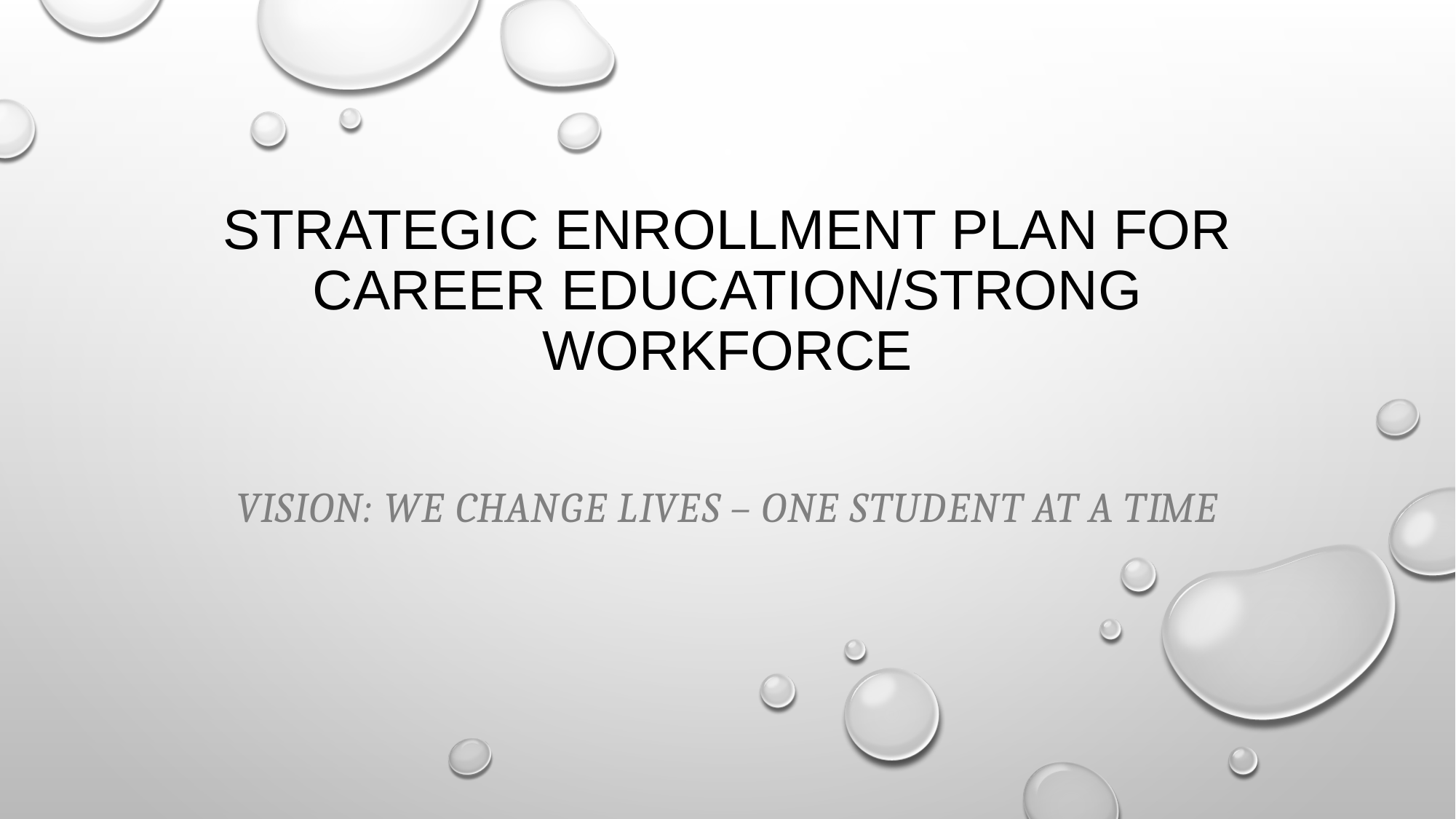

# Strategic Enrollment Plan for Career Education/Strong Workforce
Vision: We change lives – one student at a time